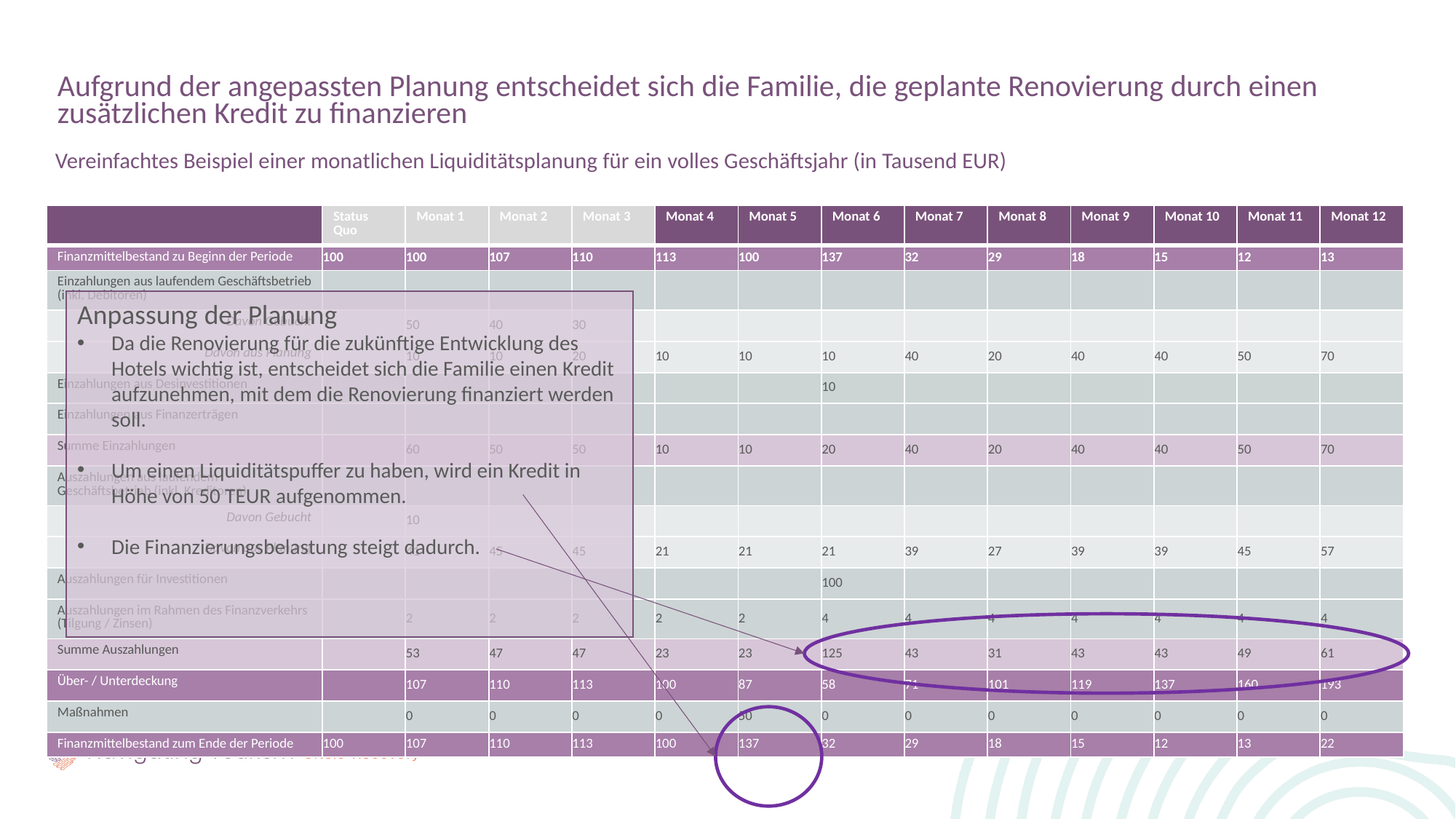

Aufgrund der angepassten Planung entscheidet sich die Familie, die geplante Renovierung durch einen zusätzlichen Kredit zu finanzieren
Vereinfachtes Beispiel einer monatlichen Liquiditätsplanung für ein volles Geschäftsjahr (in Tausend EUR)
|  | Status Quo | Monat 1 | Monat 2 | Monat 3 | Monat 4 | Monat 5 | Monat 6 | Monat 7 | Monat 8 | Monat 9 | Monat 10 | Monat 11 | Monat 12 |
| --- | --- | --- | --- | --- | --- | --- | --- | --- | --- | --- | --- | --- | --- |
| Finanzmittelbestand zu Beginn der Periode | 100 | 100 | 107 | 110 | 113 | 100 | 137 | 32 | 29 | 18 | 15 | 12 | 13 |
| Einzahlungen aus laufendem Geschäftsbetrieb (inkl. Debitoren) |  |  |  |  |  |  |  |  |  |  |  |  |  |
| Davon Gebucht |  | 50 | 40 | 30 |  |  |  |  |  |  |  |  |  |
| Davon aus Planung |  | 10 | 10 | 20 | 10 | 10 | 10 | 40 | 20 | 40 | 40 | 50 | 70 |
| Einzahlungen aus Desinvestitionen |  |  |  |  |  |  | 10 |  |  |  |  |  |  |
| Einzahlungen aus Finanzerträgen |  |  |  |  |  |  |  |  |  |  |  |  |  |
| Summe Einzahlungen |  | 60 | 50 | 50 | 10 | 10 | 20 | 40 | 20 | 40 | 40 | 50 | 70 |
| Auszahlungen aus laufendem Geschäftsbetrieb (inkl. Kreditoren) |  |  |  |  |  |  |  |  |  |  |  |  |  |
| Davon Gebucht |  | 10 |  |  |  |  |  |  |  |  |  |  |  |
| Davon aus Planung |  | 41 | 45 | 45 | 21 | 21 | 21 | 39 | 27 | 39 | 39 | 45 | 57 |
| Auszahlungen für Investitionen |  |  |  |  |  |  | 100 |  |  |  |  |  |  |
| Auszahlungen im Rahmen des Finanzverkehrs (Tilgung / Zinsen) |  | 2 | 2 | 2 | 2 | 2 | 4 | 4 | 4 | 4 | 4 | 4 | 4 |
| Summe Auszahlungen |  | 53 | 47 | 47 | 23 | 23 | 125 | 43 | 31 | 43 | 43 | 49 | 61 |
| Über- / Unterdeckung |  | 107 | 110 | 113 | 100 | 87 | 58 | 71 | 101 | 119 | 137 | 160 | 193 |
| Maßnahmen |  | 0 | 0 | 0 | 0 | 50 | 0 | 0 | 0 | 0 | 0 | 0 | 0 |
| Finanzmittelbestand zum Ende der Periode | 100 | 107 | 110 | 113 | 100 | 137 | 32 | 29 | 18 | 15 | 12 | 13 | 22 |
Anpassung der Planung
Da die Renovierung für die zukünftige Entwicklung des Hotels wichtig ist, entscheidet sich die Familie einen Kredit aufzunehmen, mit dem die Renovierung finanziert werden soll.

Um einen Liquiditätspuffer zu haben, wird ein Kredit in Höhe von 50 TEUR aufgenommen.

Die Finanzierungsbelastung steigt dadurch.